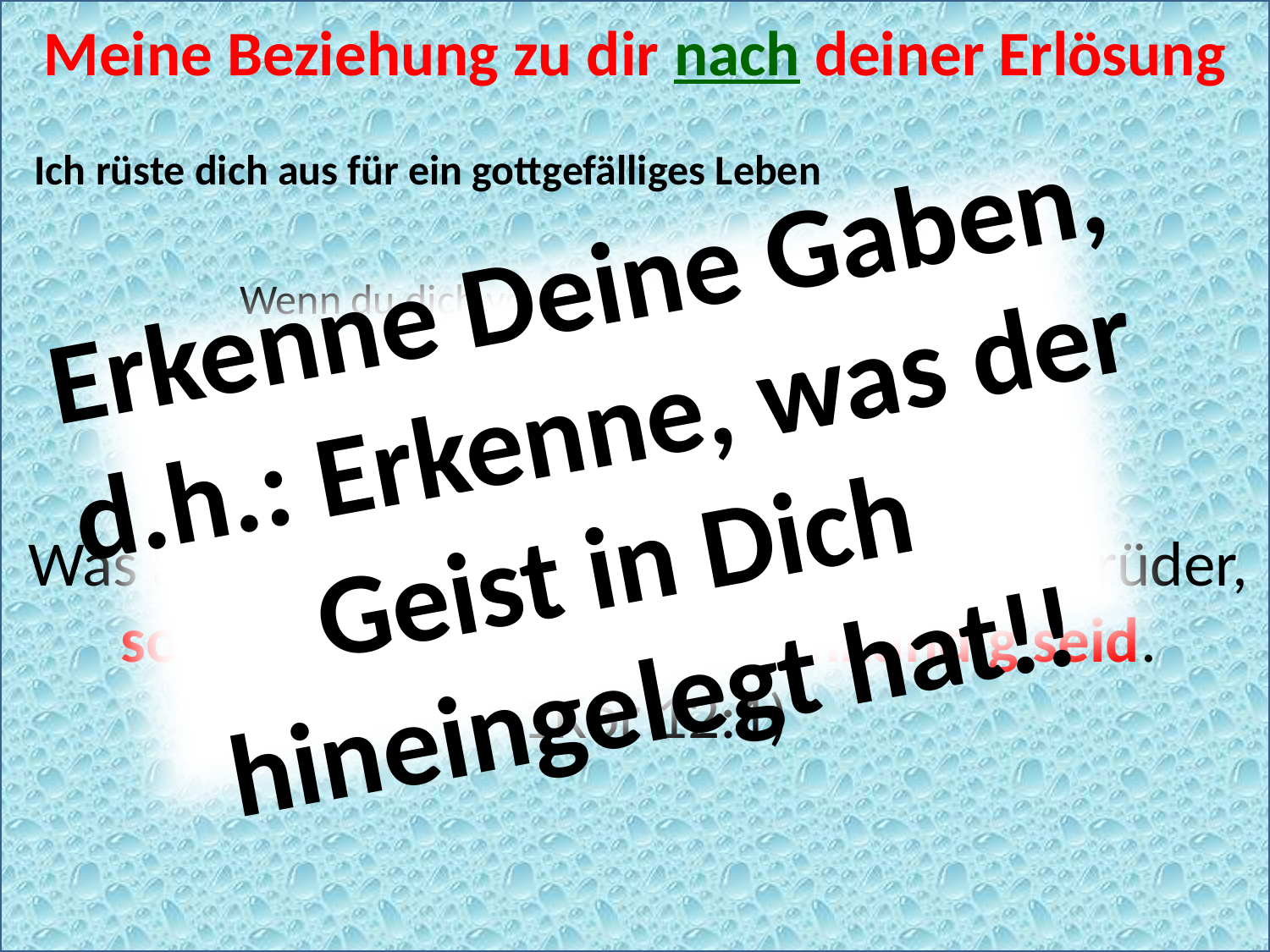

Meine Beziehung zu dir nach deiner Erlösung
Ich rüste dich aus für ein gottgefälliges Leben
Erkenne Deine Gaben,
d.h.: Erkenne, was der
Geist in Dich
hineingelegt hat!!
Wenn du dich von mir  beschenken  lässt:
#
Die Gaben des Geistes
Was aber die geistlichen Gaben betrifft, Brüder,
so will ich nicht, dass ihr unkundig seid.
(1Kor 12:1)